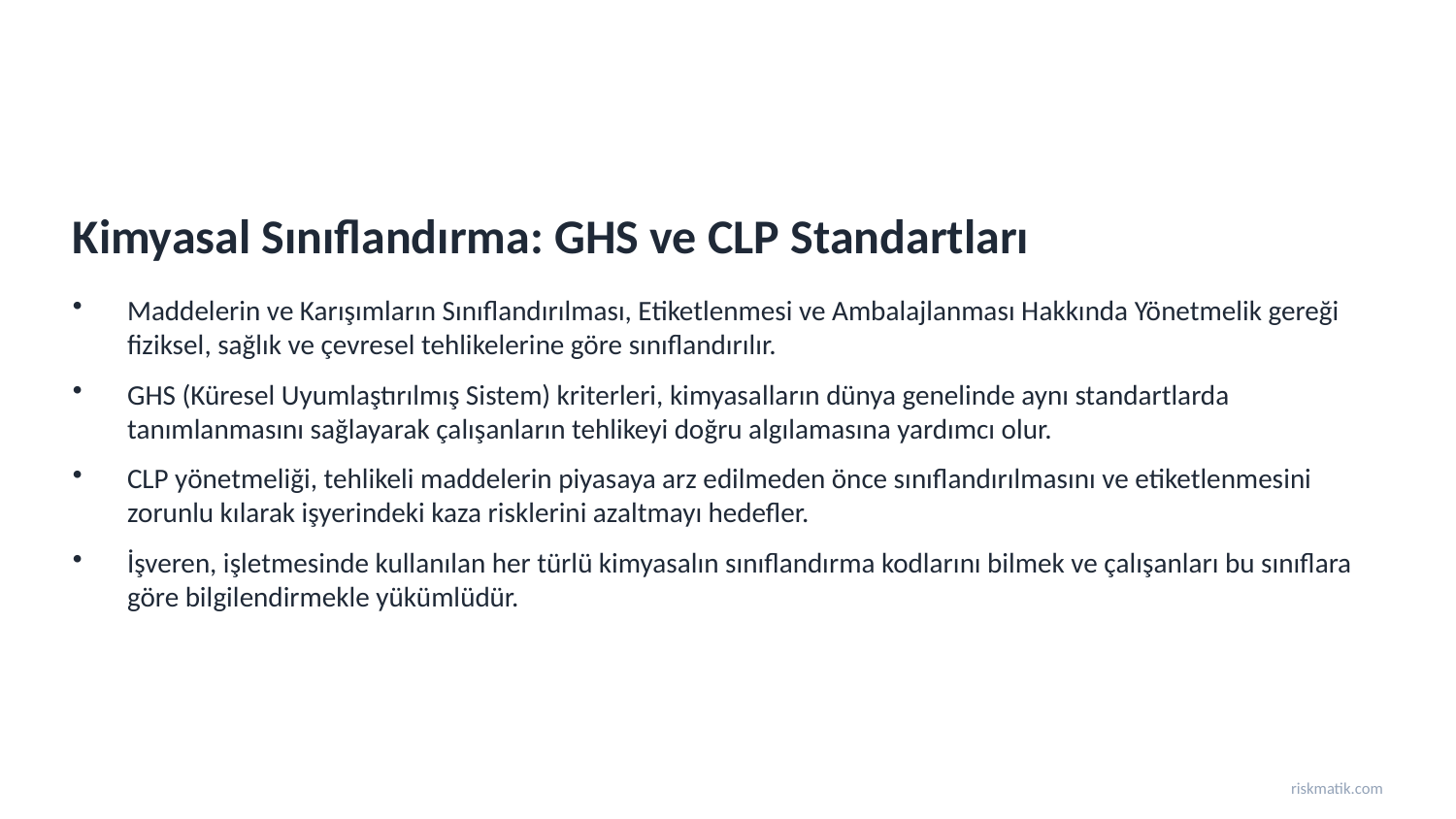

Kimyasal Sınıflandırma: GHS ve CLP Standartları
Maddelerin ve Karışımların Sınıflandırılması, Etiketlenmesi ve Ambalajlanması Hakkında Yönetmelik gereği fiziksel, sağlık ve çevresel tehlikelerine göre sınıflandırılır.
GHS (Küresel Uyumlaştırılmış Sistem) kriterleri, kimyasalların dünya genelinde aynı standartlarda tanımlanmasını sağlayarak çalışanların tehlikeyi doğru algılamasına yardımcı olur.
CLP yönetmeliği, tehlikeli maddelerin piyasaya arz edilmeden önce sınıflandırılmasını ve etiketlenmesini zorunlu kılarak işyerindeki kaza risklerini azaltmayı hedefler.
İşveren, işletmesinde kullanılan her türlü kimyasalın sınıflandırma kodlarını bilmek ve çalışanları bu sınıflara göre bilgilendirmekle yükümlüdür.
riskmatik.com